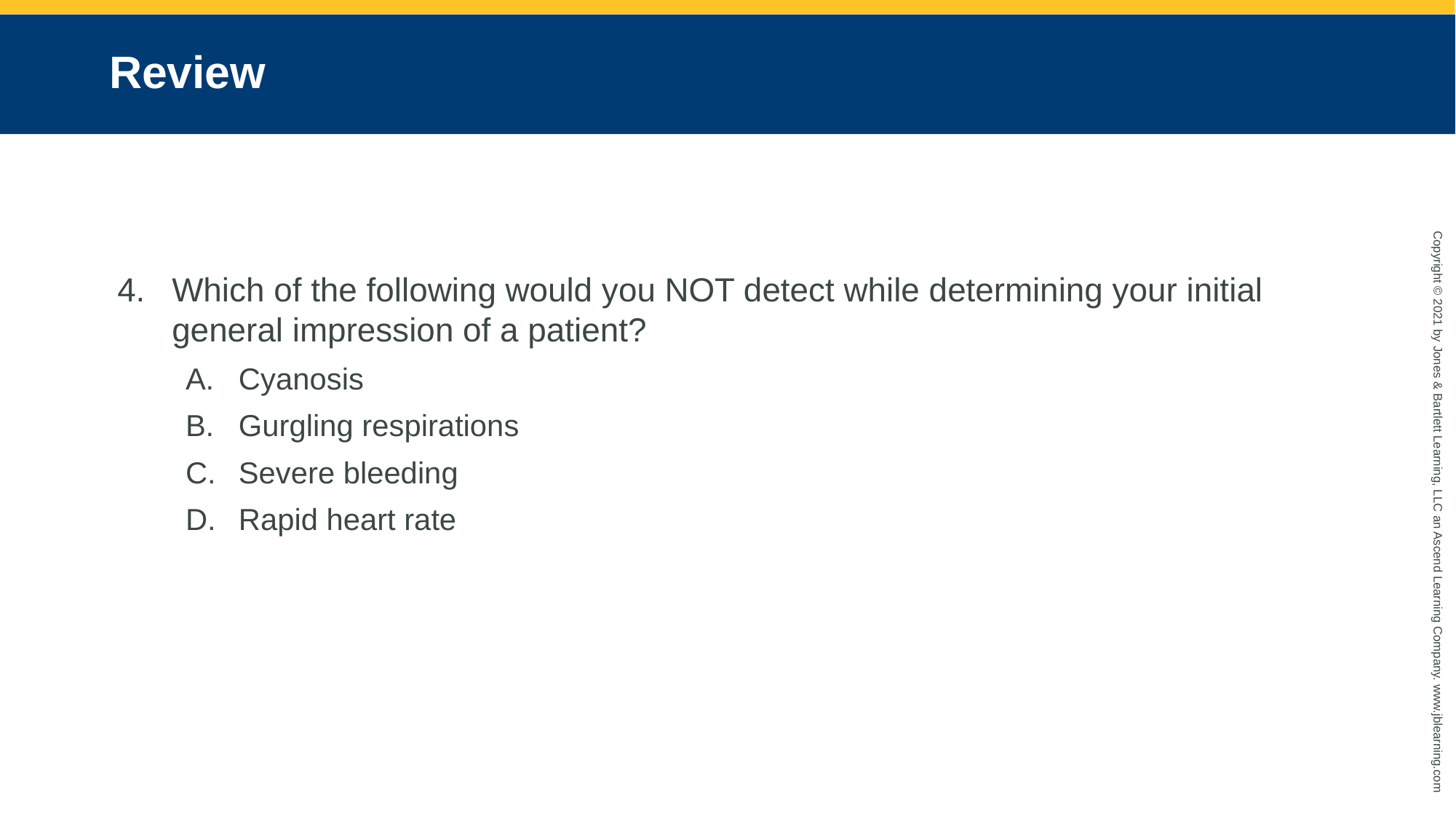

# Review
Which of the following would you NOT detect while determining your initial general impression of a patient?
Cyanosis
Gurgling respirations
Severe bleeding
Rapid heart rate